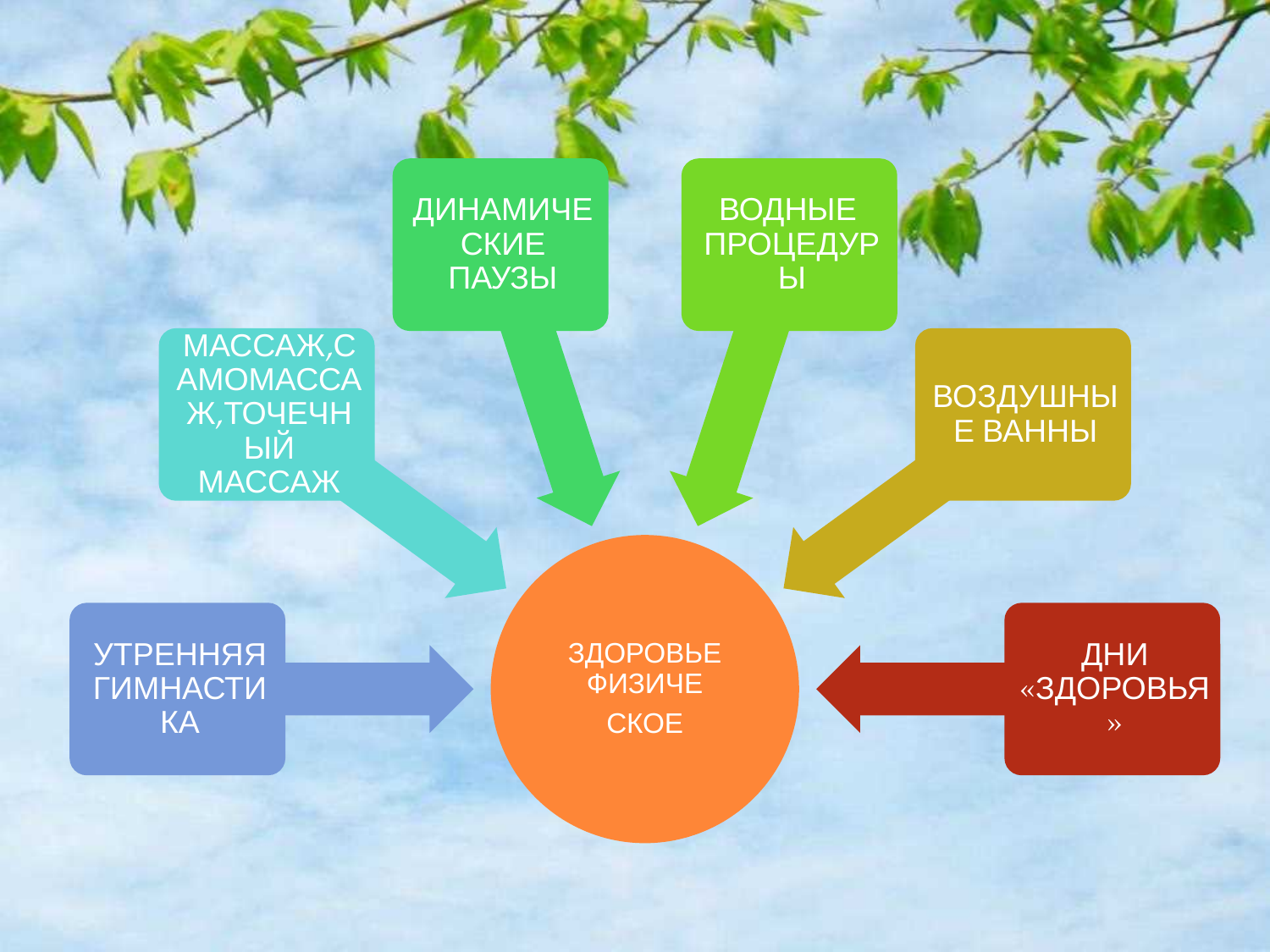

ЗДОРОВЬЕ ФИЗИЧЕ
СКОЕ
УТРЕННЯЯ ГИМНАСТИКА
МАССАЖ,САМОМАССАЖ,ТОЧЕЧНЫЙ МАССАЖ
ДИНАМИЧЕСКИЕ ПАУЗЫ
ВОДНЫЕ  ПРОЦЕДУРЫ
ВОЗДУШНЫЕ ВАННЫ
ДНИ «ЗДОРОВЬЯ»